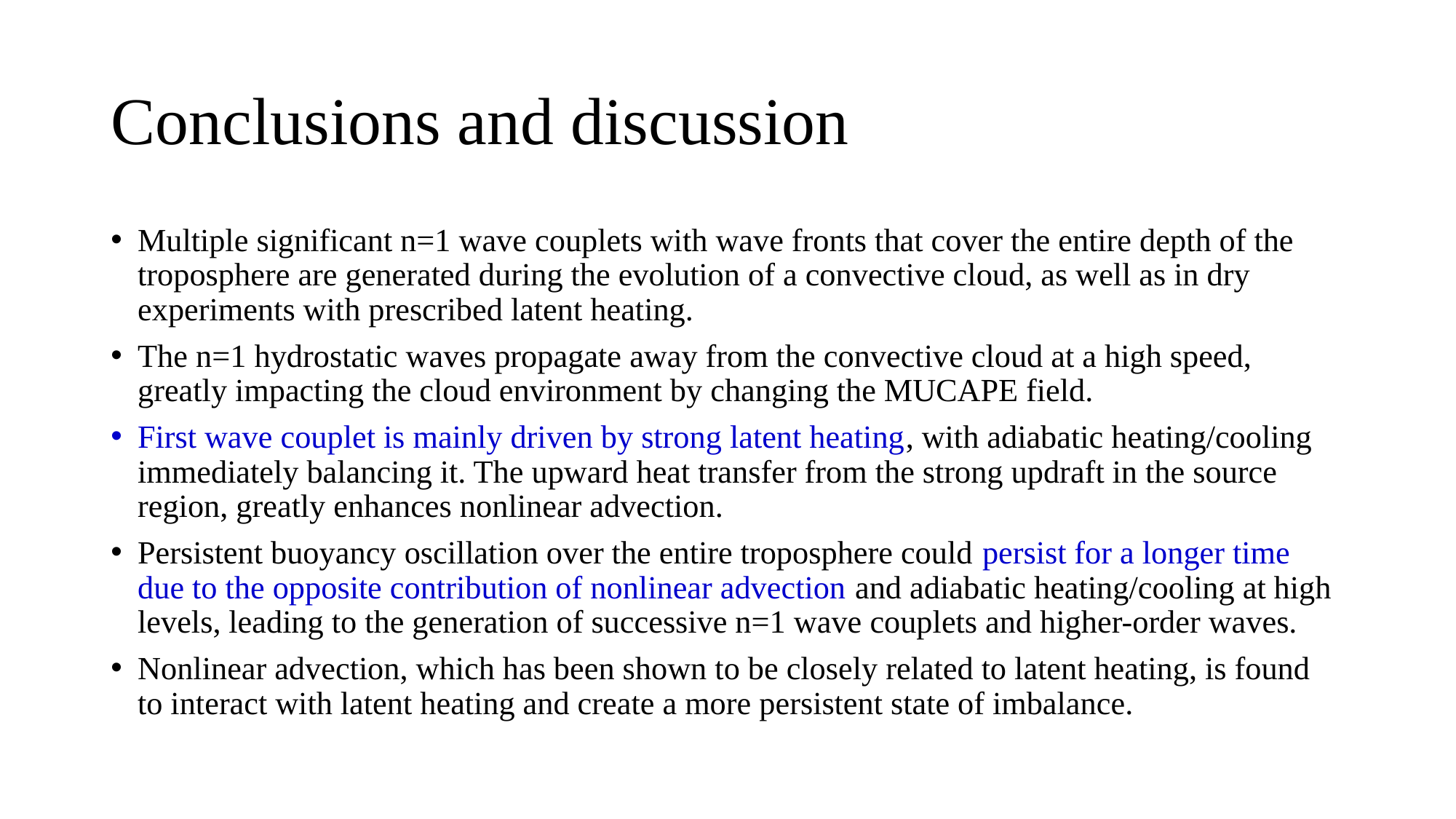

# Conclusions and discussion
Multiple significant n=1 wave couplets with wave fronts that cover the entire depth of the troposphere are generated during the evolution of a convective cloud, as well as in dry experiments with prescribed latent heating.
The n=1 hydrostatic waves propagate away from the convective cloud at a high speed, greatly impacting the cloud environment by changing the MUCAPE field.
First wave couplet is mainly driven by strong latent heating, with adiabatic heating/cooling immediately balancing it. The upward heat transfer from the strong updraft in the source region, greatly enhances nonlinear advection.
Persistent buoyancy oscillation over the entire troposphere could persist for a longer time due to the opposite contribution of nonlinear advection and adiabatic heating/cooling at high levels, leading to the generation of successive n=1 wave couplets and higher-order waves.
Nonlinear advection, which has been shown to be closely related to latent heating, is found to interact with latent heating and create a more persistent state of imbalance.